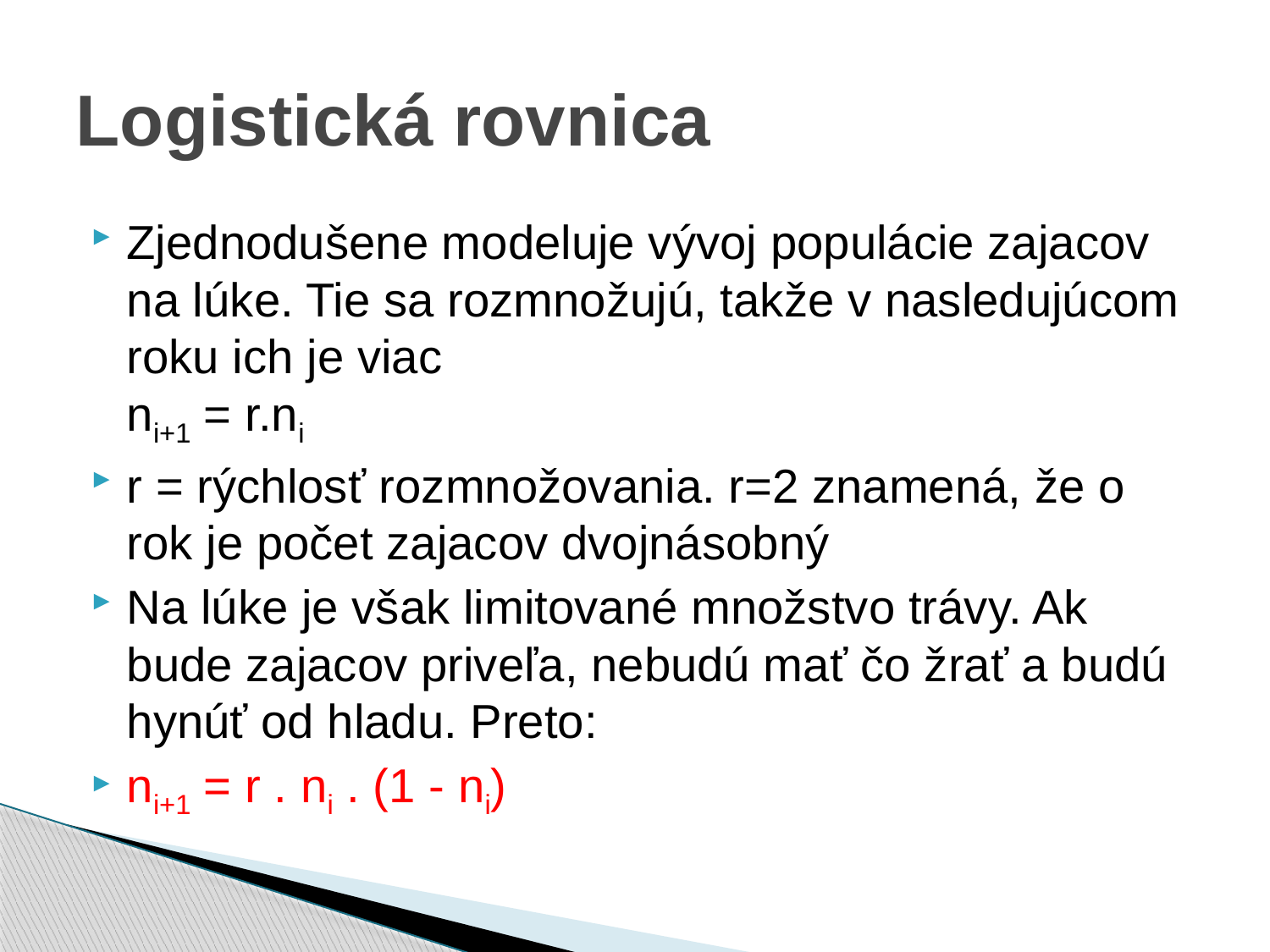

# Logistická rovnica
Zjednodušene modeluje vývoj populácie zajacov na lúke. Tie sa rozmnožujú, takže v nasledujúcom roku ich je viac
ni+1 = r.ni
r = rýchlosť rozmnožovania. r=2 znamená, že o rok je počet zajacov dvojnásobný
Na lúke je však limitované množstvo trávy. Ak bude zajacov priveľa, nebudú mať čo žrať a budú hynúť od hladu. Preto:
ni+1 = r . ni . (1 - ni)